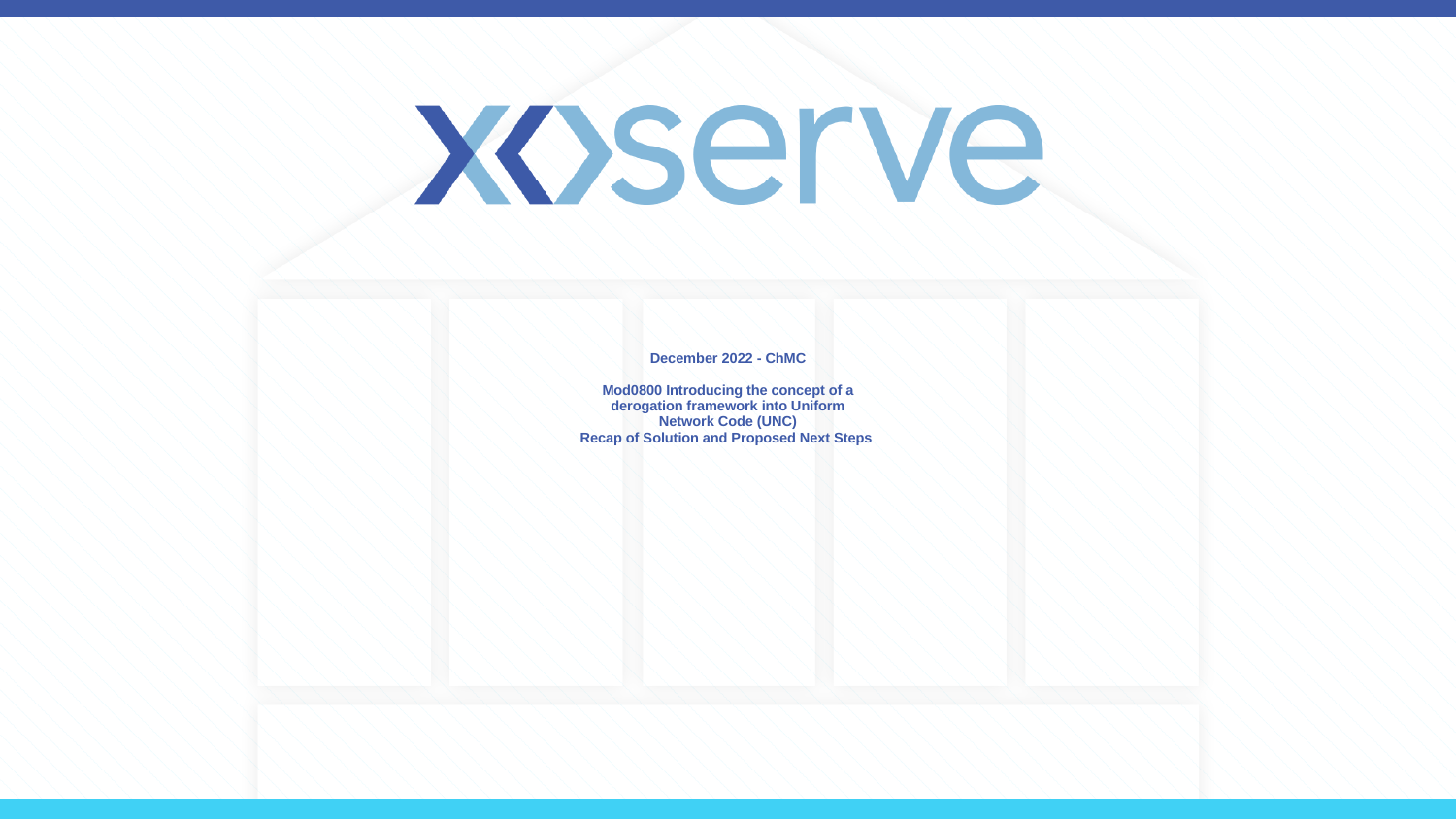

# December 2022 - ChMC Mod0800 Introducing the concept of a derogation framework into Uniform Network Code (UNC) Recap of Solution and Proposed Next Steps